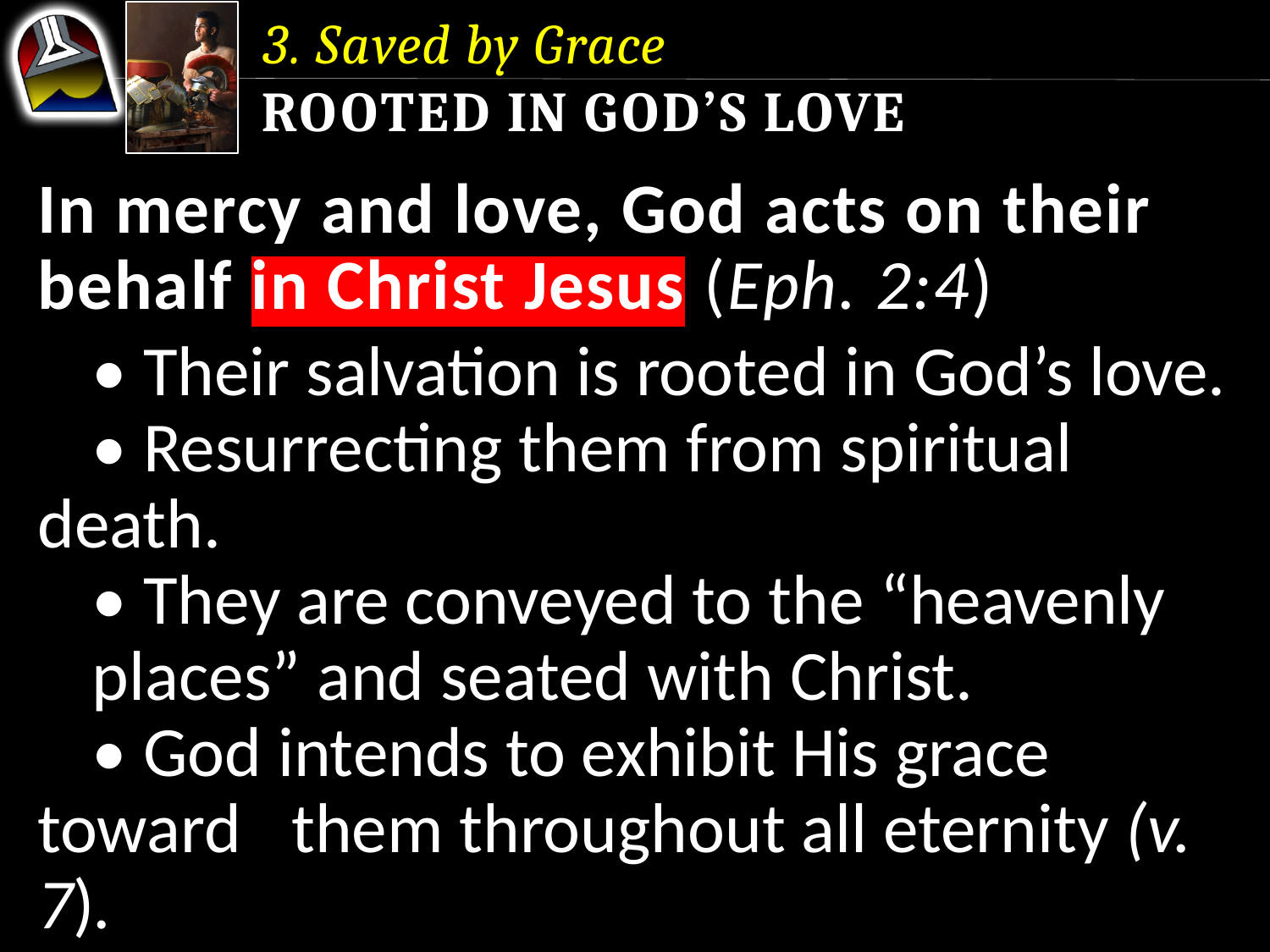

3. Saved by Grace
Rooted in God’s love
In mercy and love, God acts on their behalf in Christ Jesus (Eph. 2:4)
	• Their salvation is rooted in God’s love.
	• Resurrecting them from spiritual 	death.
	• They are conveyed to the “heavenly 	places” and seated with Christ.
	• God intends to exhibit His grace toward 	them throughout all eternity (v. 7).